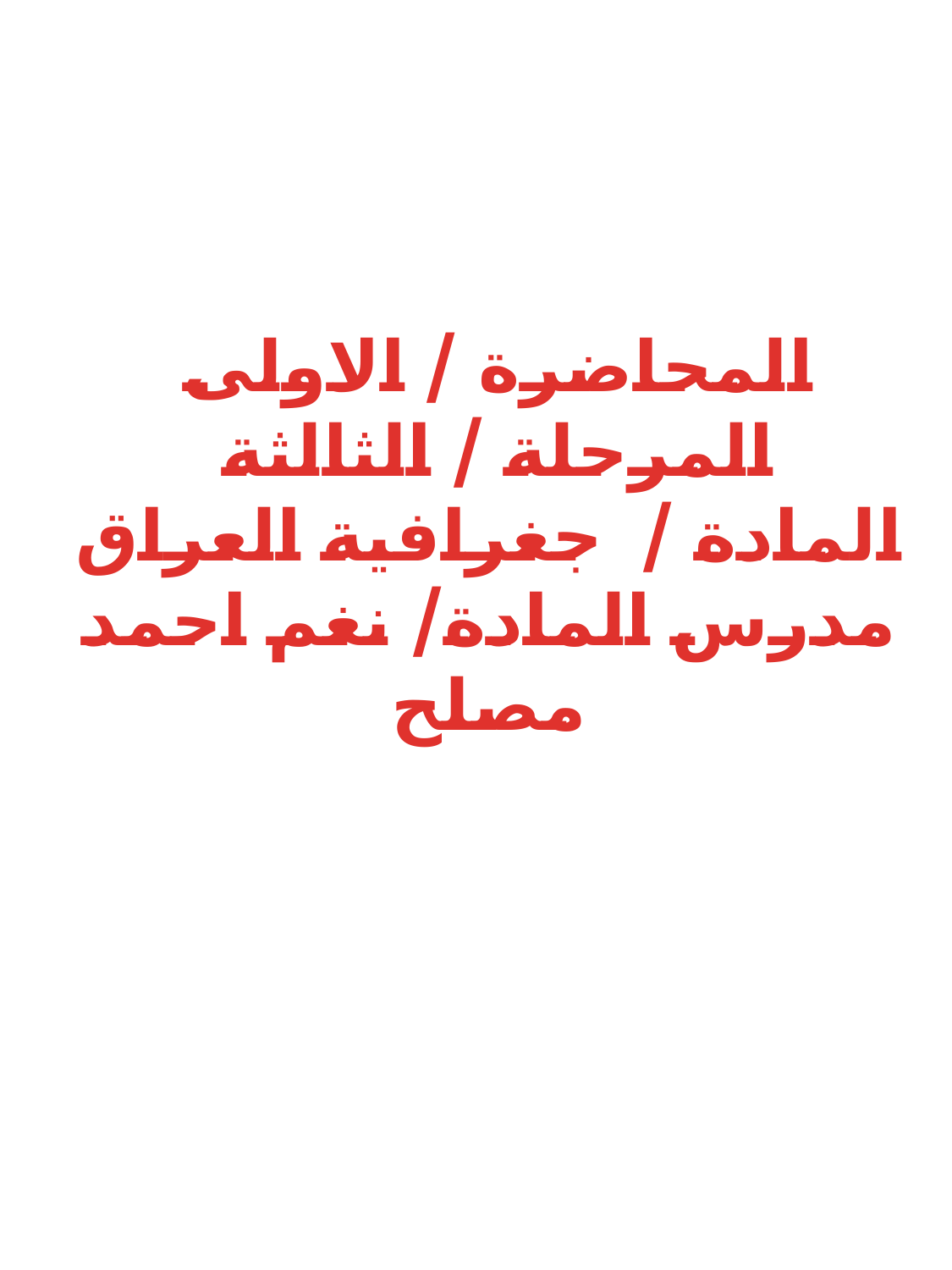

المحاضرة / الاولى
المرحلة / الثالثة
المادة /  جغرافية العراق
مدرس المادة/ نغم احمد مصلح